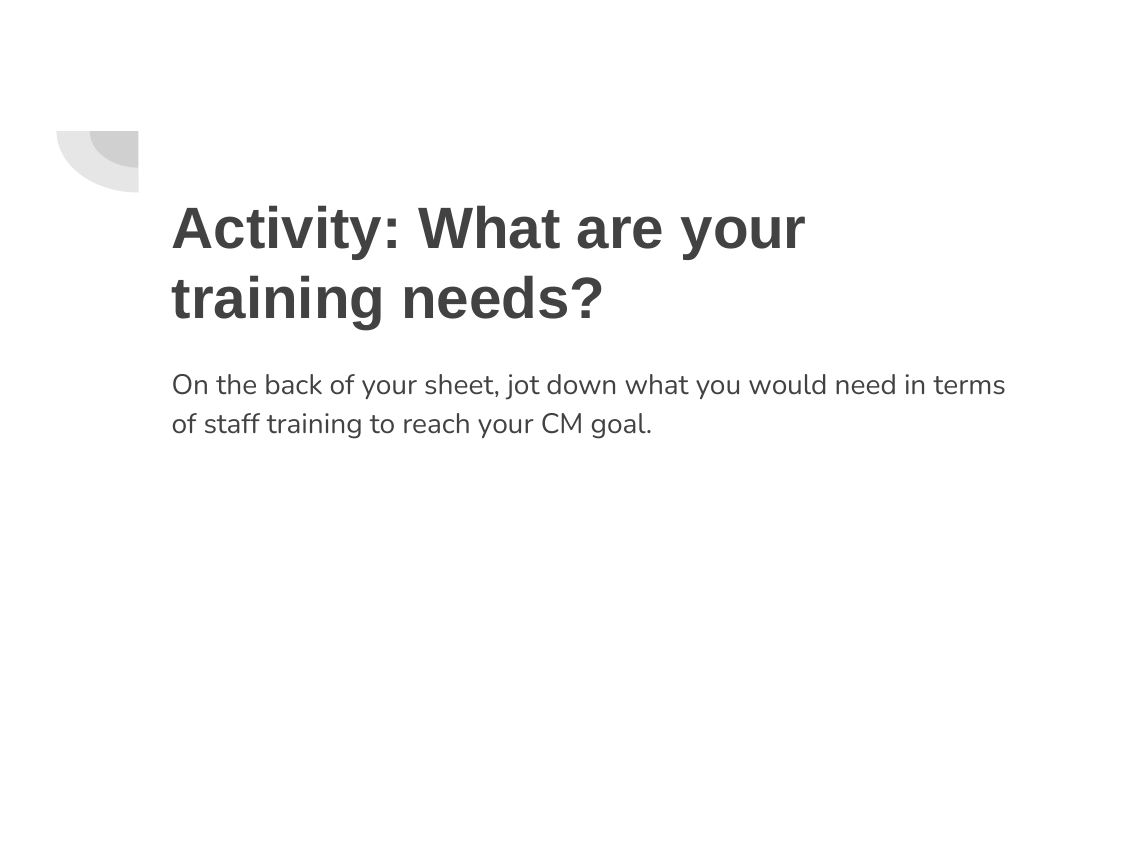

# Activity: What are your training needs?
On the back of your sheet, jot down what you would need in terms of staff training to reach your CM goal.